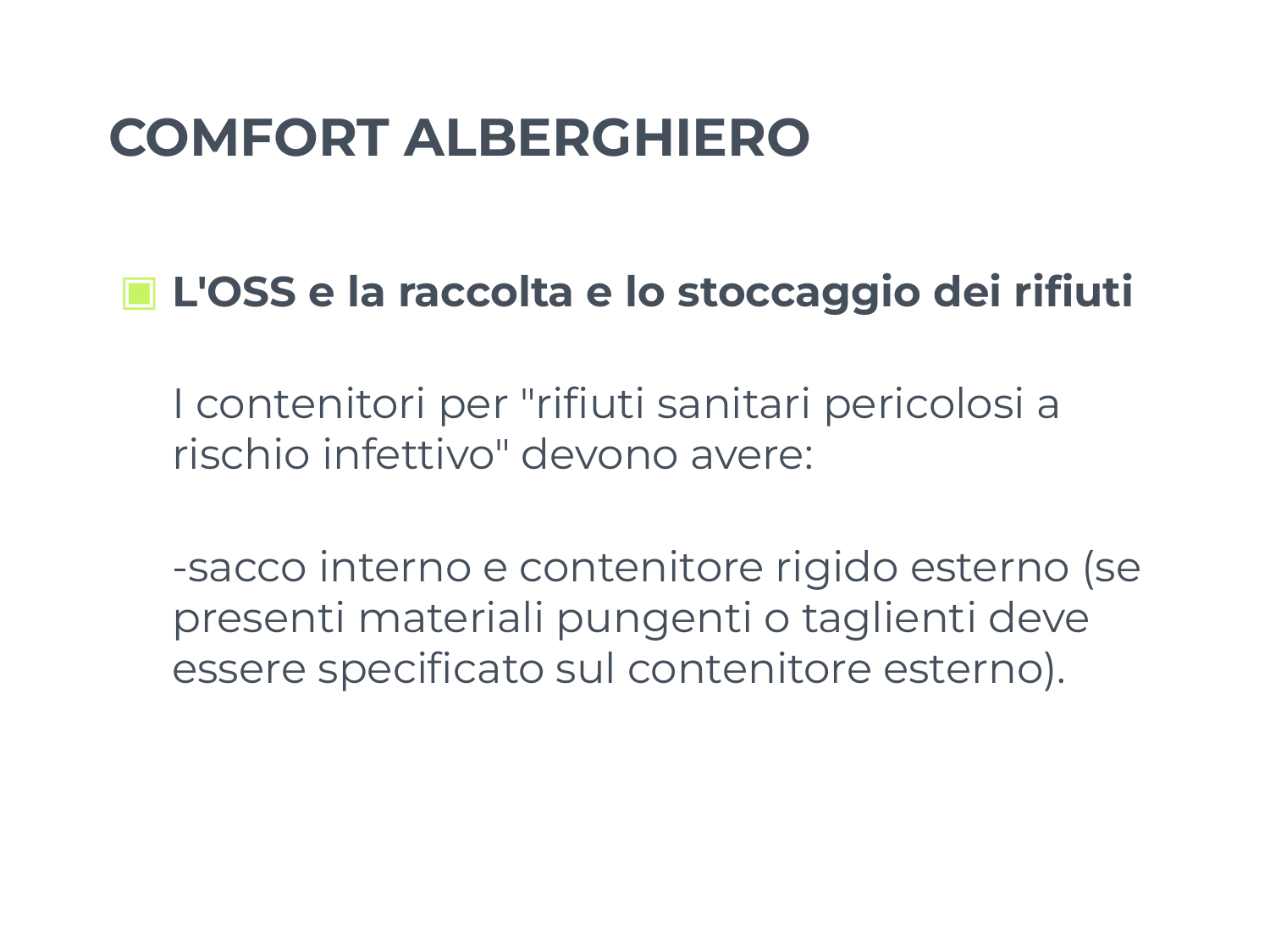

# COMFORT ALBERGHIERO
L'OSS e la raccolta e lo stoccaggio dei rifiuti
I contenitori per "rifiuti sanitari pericolosi a rischio infettivo" devono avere:
-sacco interno e contenitore rigido esterno (se presenti materiali pungenti o taglienti deve essere specificato sul contenitore esterno).